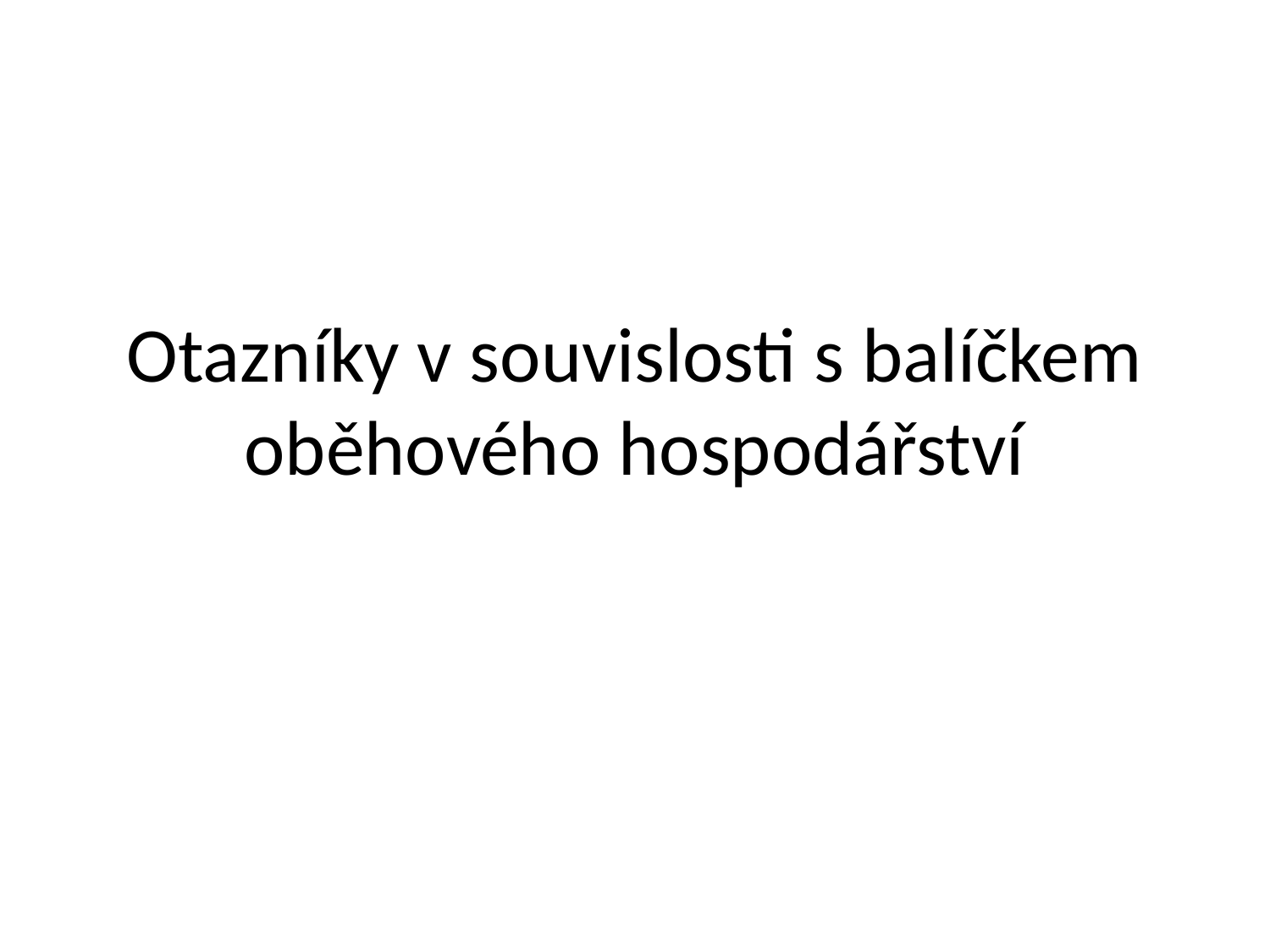

# Otazníky v souvislosti s balíčkem oběhového hospodářství